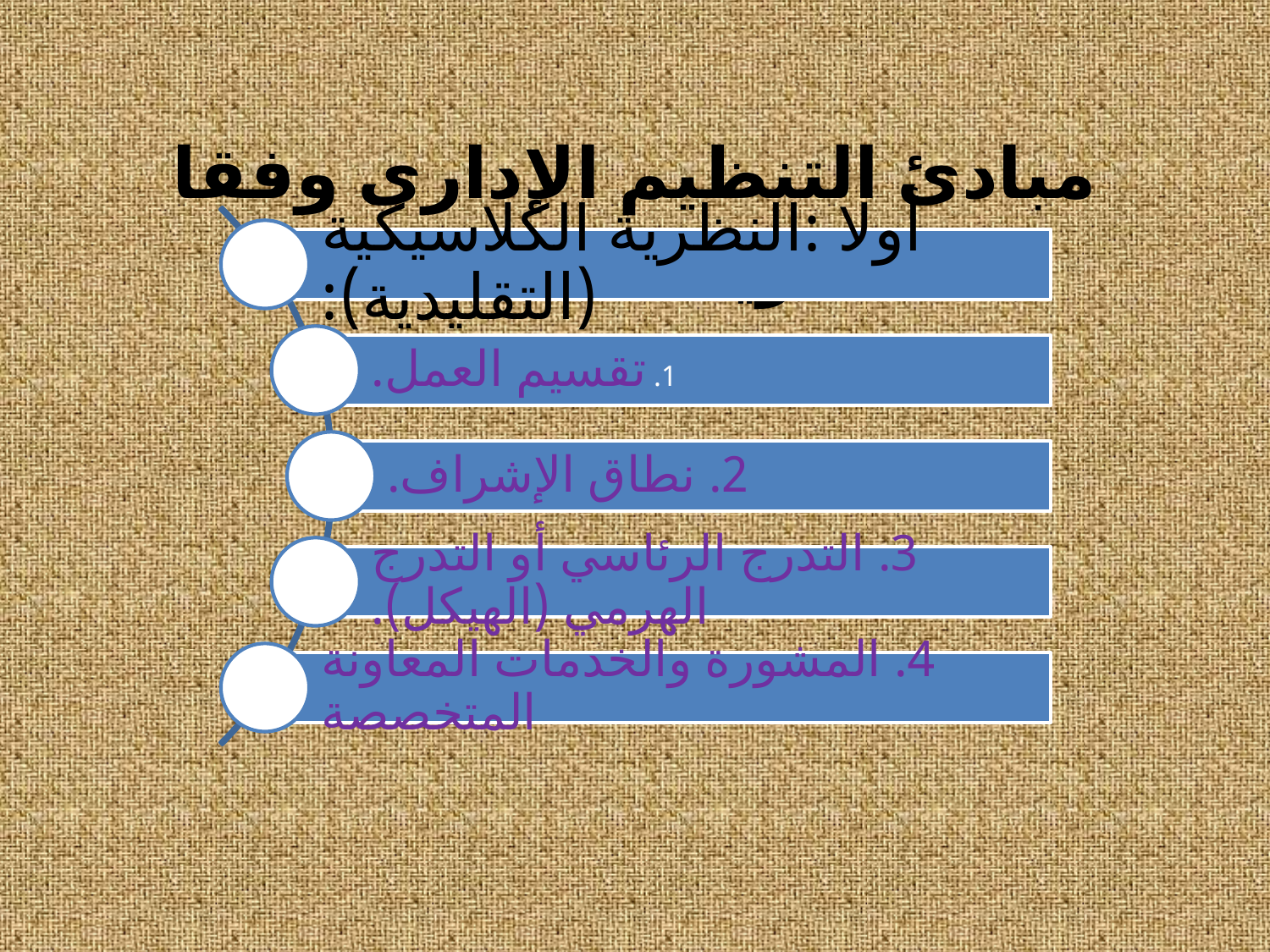

مبادئ التنظيم الإدارى وفقا للنظريات المختلفة

أولا :النظرية الكلاسيكية (التقليدية):
1. تقسيم العمل.
2. نطاق الإشراف.
3. التدرج الرئاسي أو التدرج الهرمي (الهيكل).
4. المشورة والخدمات المعاونة المتخصصة